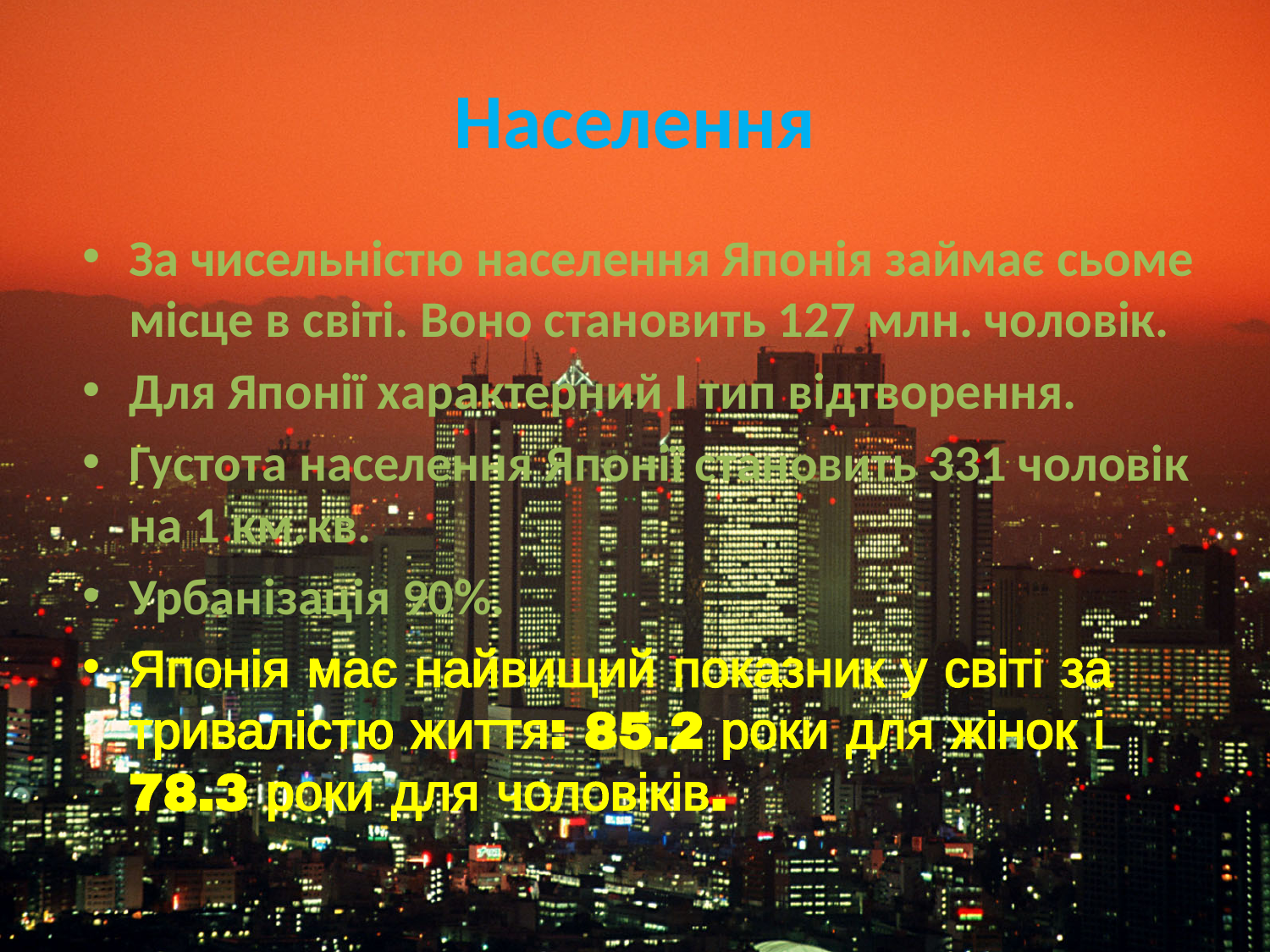

# Населення
За чисельністю населення Японія займає сьоме місце в світі. Воно становить 127 млн. чоловік.
Для Японії характерний І тип відтворення.
Густота населення Японії становить 331 чоловік на 1 км.кв.
Урбанізація 90%.
Японія має найвищий показник у світі за тривалістю життя: 85.2 роки для жінок і 78.3 роки для чоловіків.